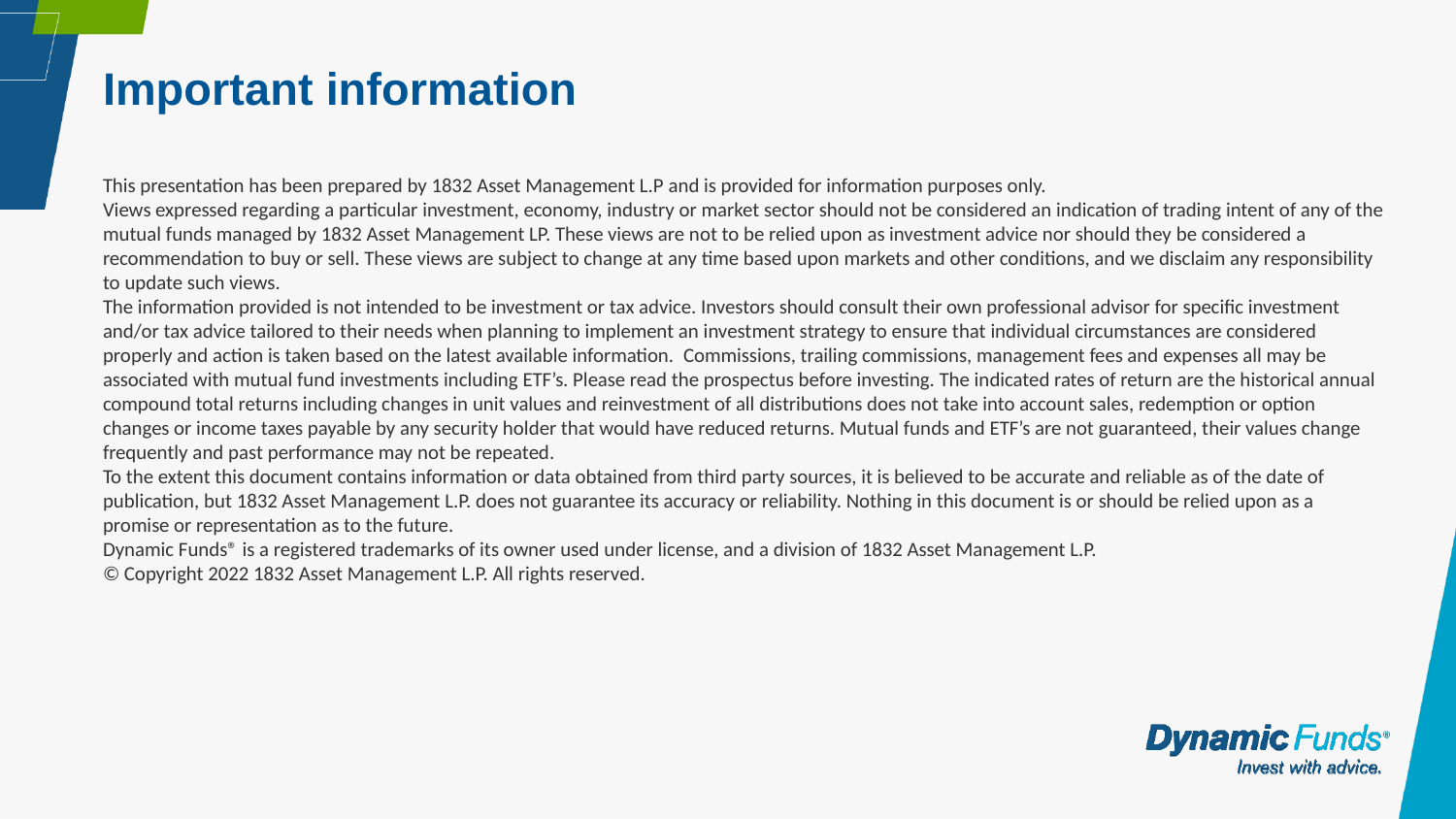

# Important information
This presentation has been prepared by 1832 Asset Management L.P and is provided for information purposes only.
Views expressed regarding a particular investment, economy, industry or market sector should not be considered an indication of trading intent of any of the mutual funds managed by 1832 Asset Management LP. These views are not to be relied upon as investment advice nor should they be considered a recommendation to buy or sell. These views are subject to change at any time based upon markets and other conditions, and we disclaim any responsibility to update such views.
The information provided is not intended to be investment or tax advice. Investors should consult their own professional advisor for specific investment and/or tax advice tailored to their needs when planning to implement an investment strategy to ensure that individual circumstances are considered properly and action is taken based on the latest available information.  Commissions, trailing commissions, management fees and expenses all may be associated with mutual fund investments including ETF’s. Please read the prospectus before investing. The indicated rates of return are the historical annual compound total returns including changes in unit values and reinvestment of all distributions does not take into account sales, redemption or option changes or income taxes payable by any security holder that would have reduced returns. Mutual funds and ETF’s are not guaranteed, their values change frequently and past performance may not be repeated.
To the extent this document contains information or data obtained from third party sources, it is believed to be accurate and reliable as of the date of publication, but 1832 Asset Management L.P. does not guarantee its accuracy or reliability. Nothing in this document is or should be relied upon as a promise or representation as to the future.
Dynamic Funds® is a registered trademarks of its owner used under license, and a division of 1832 Asset Management L.P.
© Copyright 2022 1832 Asset Management L.P. All rights reserved.